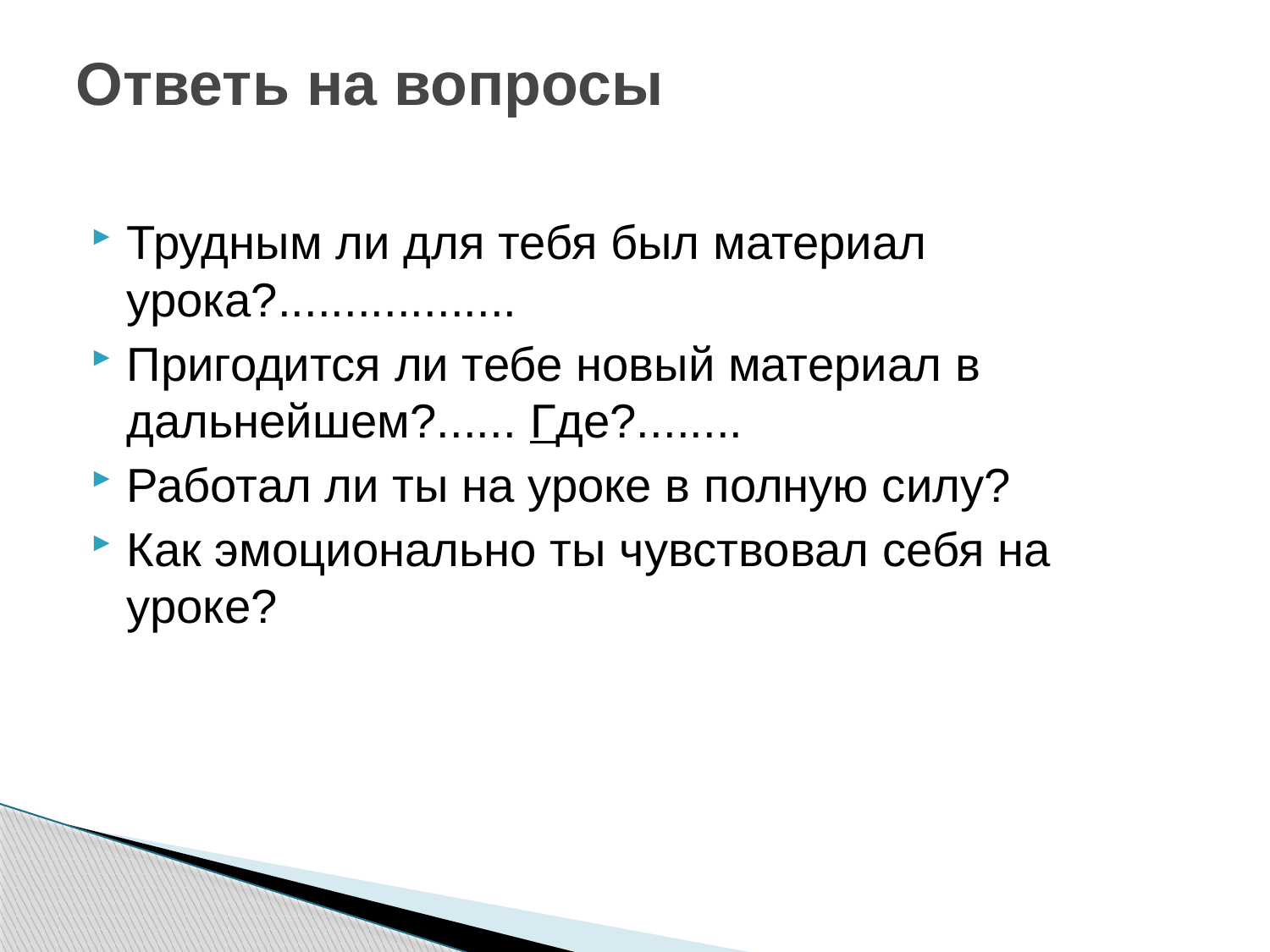

# Ответь на вопросы
Трудным ли для тебя был материал урока?..................
Пригодится ли тебе новый материал в дальнейшем?...... Где?........
Работал ли ты на уроке в полную силу?
Как эмоционально ты чувствовал себя на уроке?